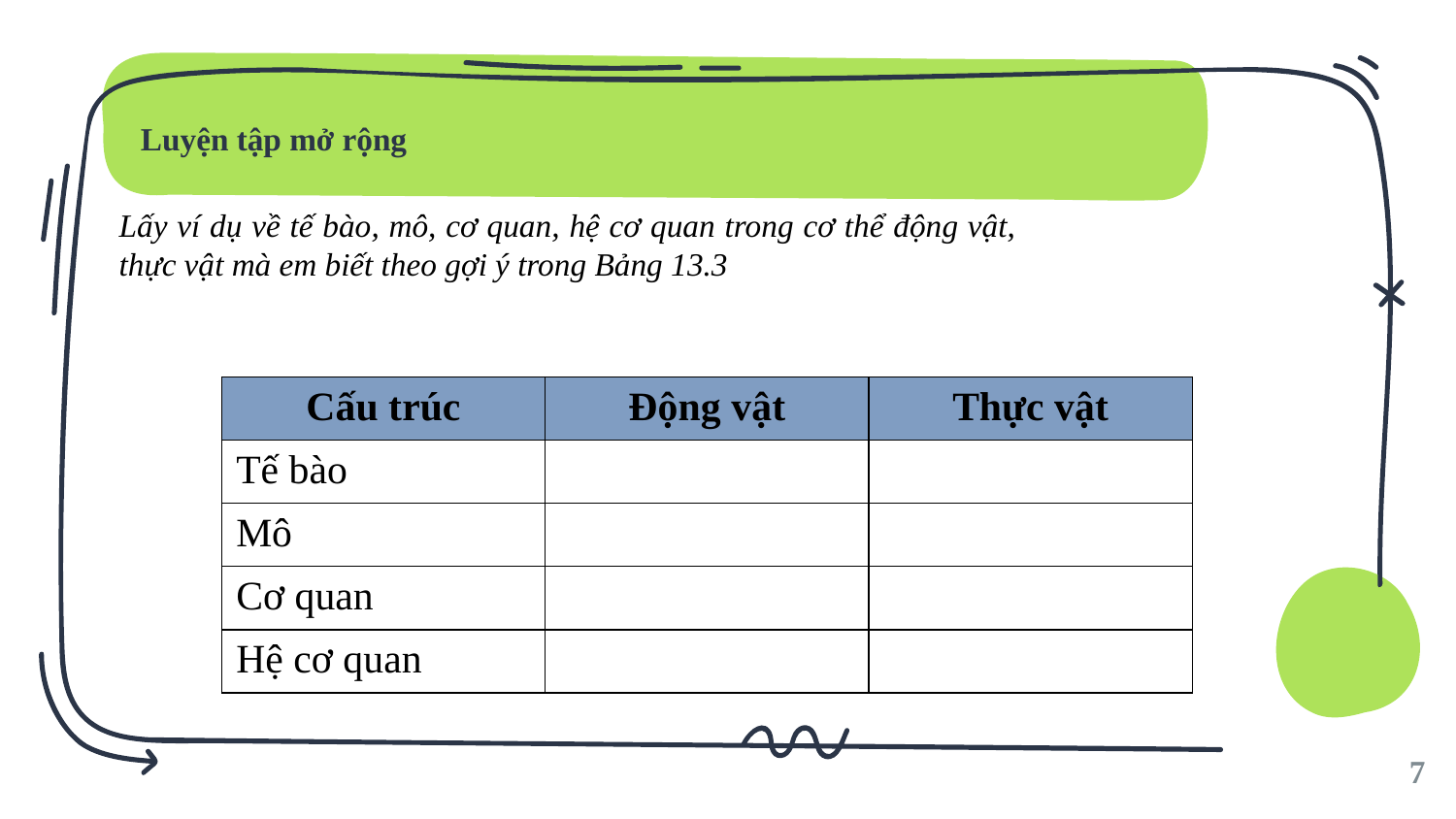

# Luyện tập mở rộng
Lấy ví dụ về tế bào, mô, cơ quan, hệ cơ quan trong cơ thể động vật, thực vật mà em biết theo gợi ý trong Bảng 13.3
| Cấu trúc | Động vật | Thực vật |
| --- | --- | --- |
| Tế bào |  |  |
| Mô |  |  |
| Cơ quan |  |  |
| Hệ cơ quan |  |  |
7